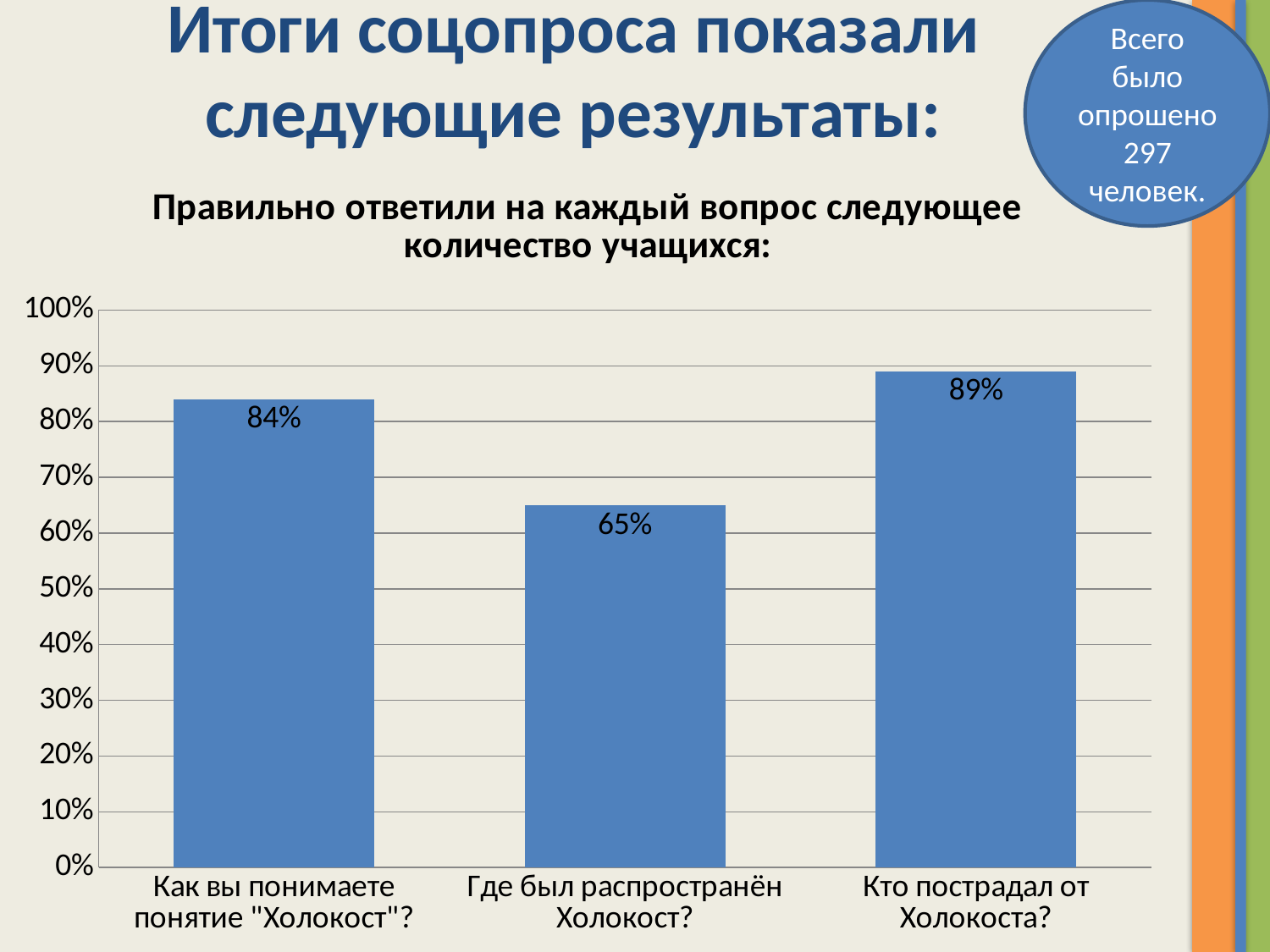

Всего было опрошено 297 человек.
Итоги соцопроса показали следующие результаты:

### Chart:

| Category | Правильно ответили на каждый вопрос следующее количество учащихся: |
|---|---|
| Как вы понимаете понятие "Холокост"? | 0.8400000000000002 |
| Где был распространён Холокост? | 0.6500000000000002 |
| Кто пострадал от Холокоста? | 0.89 |